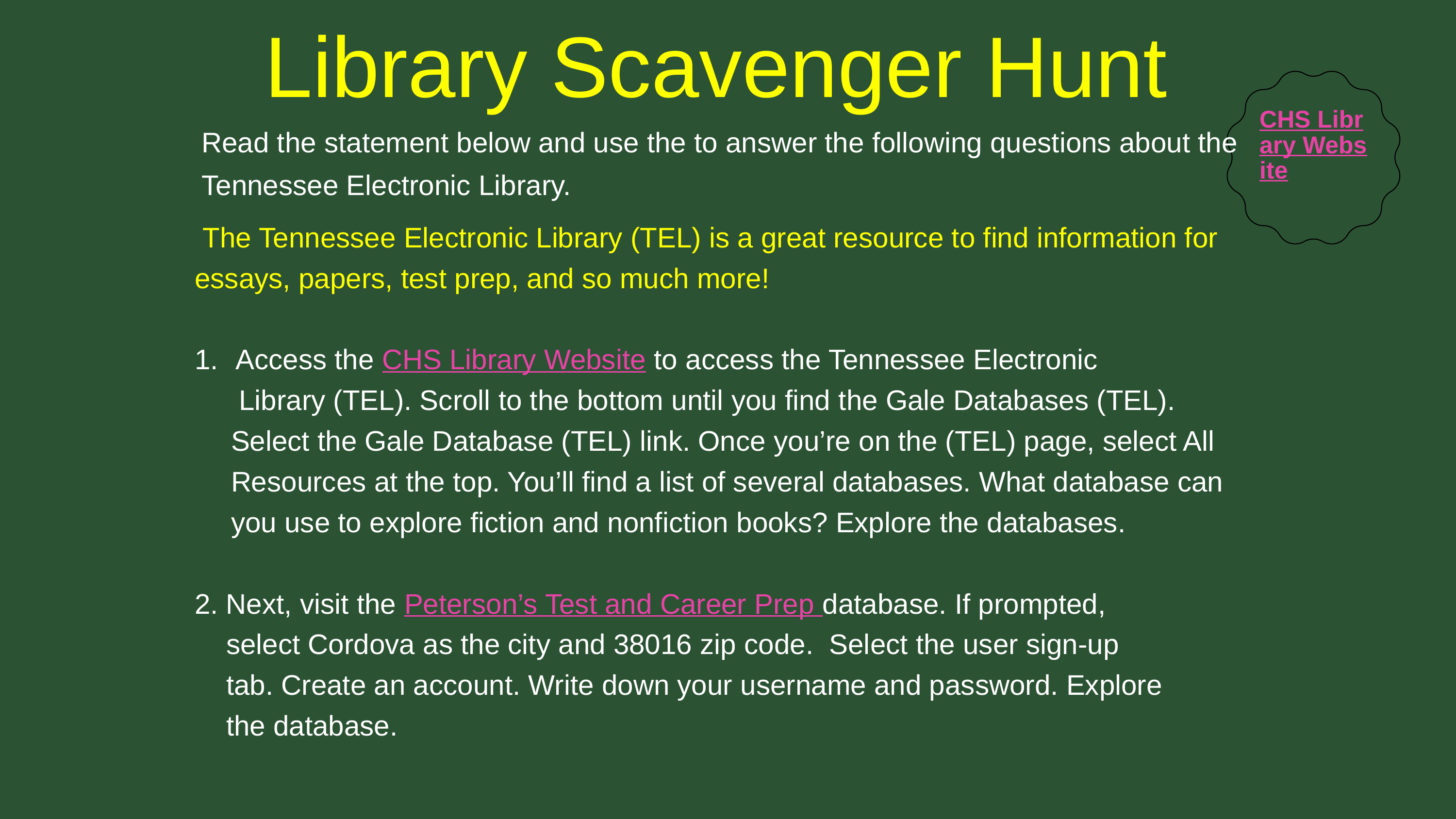

Library Scavenger Hunt

CHS Library Website
Read the statement below and use the to answer the following questions about the Tennessee Electronic Library.
 The Tennessee Electronic Library (TEL) is a great resource to find information for essays, papers, test prep, and so much more!

Access the CHS Library Website to access the Tennessee Electronic
 Library (TEL). Scroll to the bottom until you find the Gale Databases (TEL). Select the Gale Database (TEL) link. Once you’re on the (TEL) page, select All Resources at the top. You’ll find a list of several databases. What database can you use to explore fiction and nonfiction books? Explore the databases.

2. Next, visit the Peterson’s Test and Career Prep database. If prompted,
    select Cordova as the city and 38016 zip code.  Select the user sign-up
    tab. Create an account. Write down your username and password. Explore
    the database.